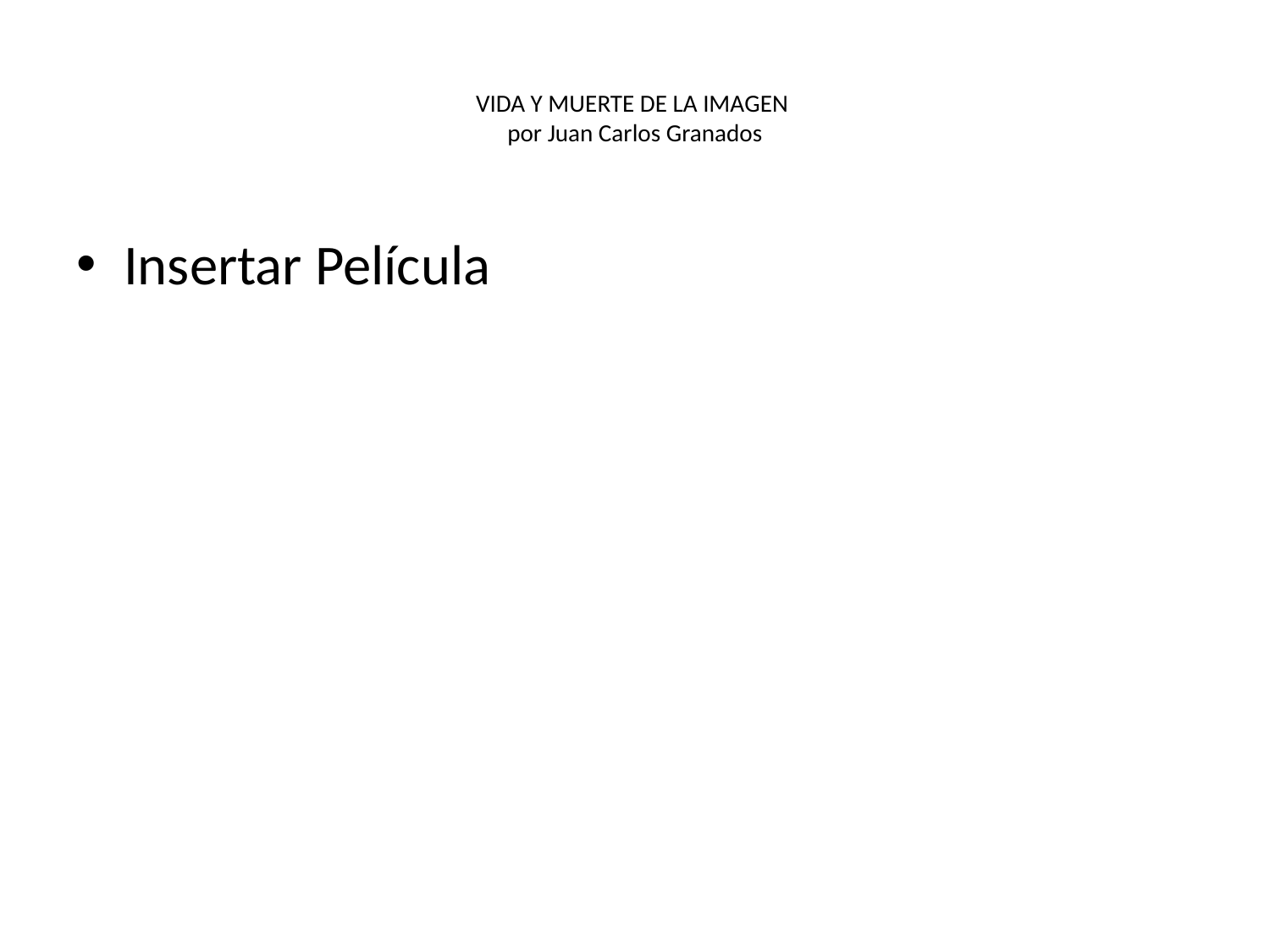

# VIDA Y MUERTE DE LA IMAGEN por Juan Carlos Granados
Insertar Película